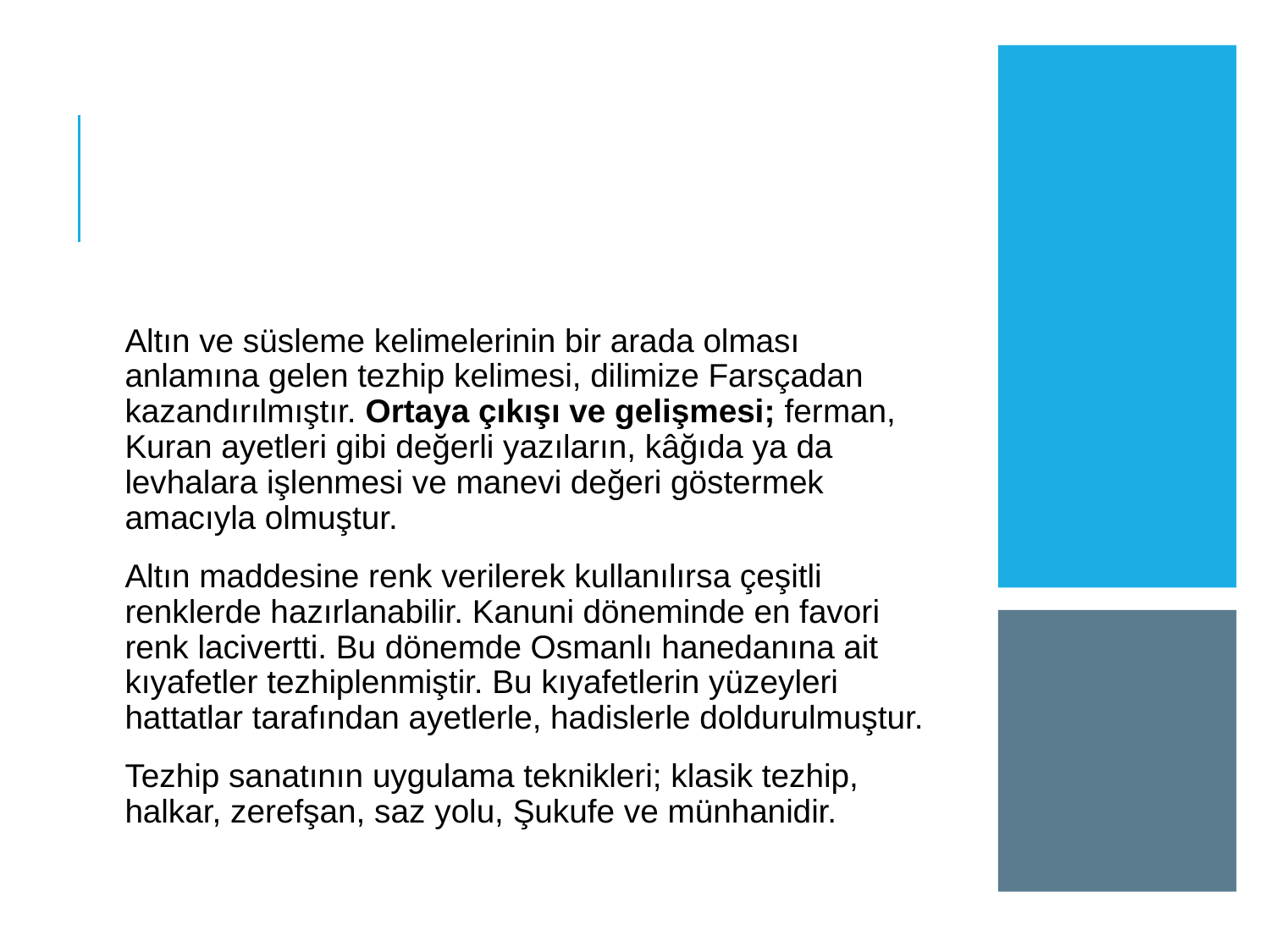

#
Altın ve süsleme kelimelerinin bir arada olması anlamına gelen tezhip kelimesi, dilimize Farsçadan kazandırılmıştır. Ortaya çıkışı ve gelişmesi; ferman, Kuran ayetleri gibi değerli yazıların, kâğıda ya da levhalara işlenmesi ve manevi değeri göstermek amacıyla olmuştur.
Altın maddesine renk verilerek kullanılırsa çeşitli renklerde hazırlanabilir. Kanuni döneminde en favori renk lacivertti. Bu dönemde Osmanlı hanedanına ait kıyafetler tezhiplenmiştir. Bu kıyafetlerin yüzeyleri hattatlar tarafından ayetlerle, hadislerle doldurulmuştur.
Tezhip sanatının uygulama teknikleri; klasik tezhip, halkar, zerefşan, saz yolu, Şukufe ve münhanidir.